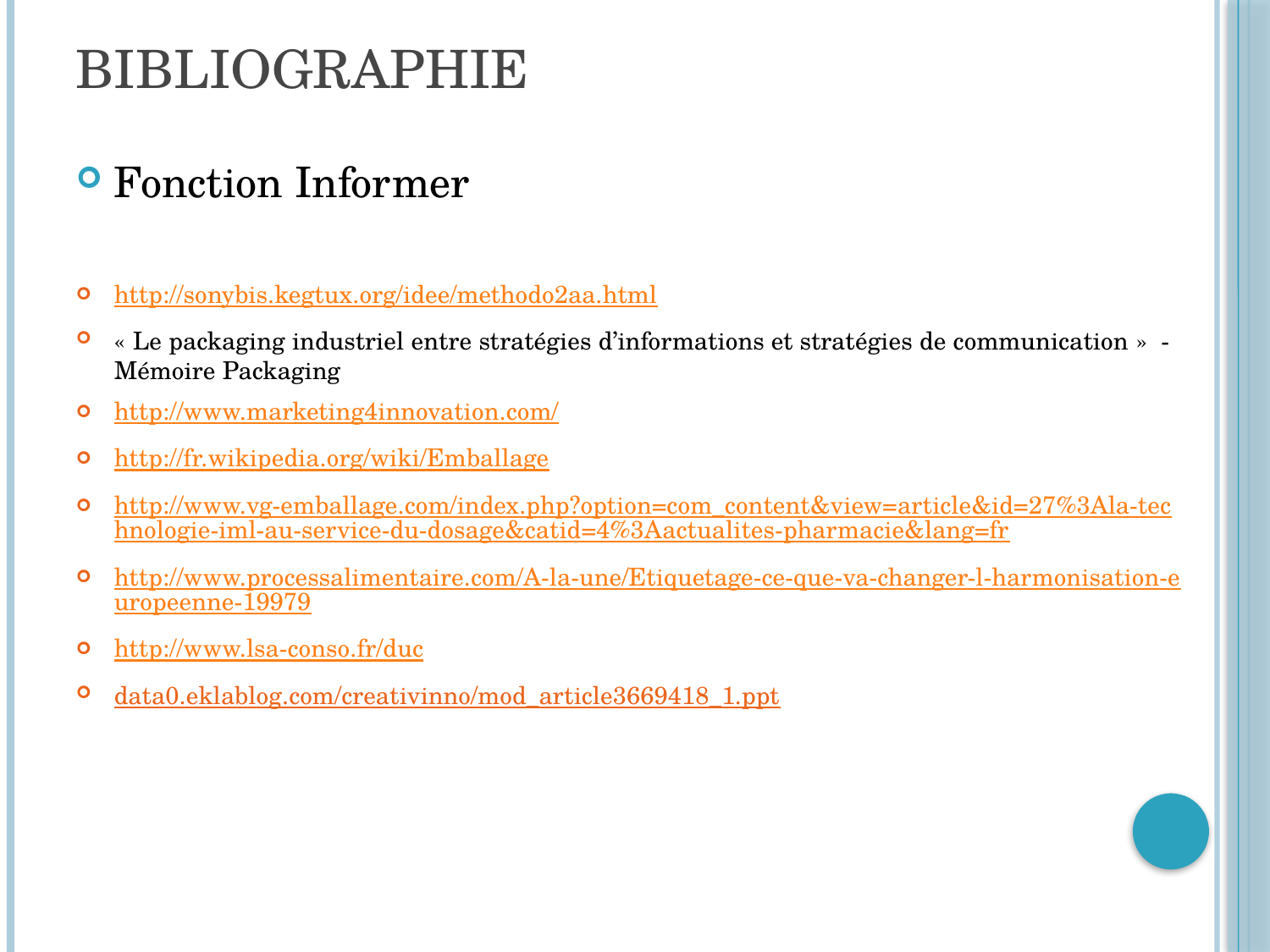

Bibliographie
Fonction Informer

http://sonybis.kegtux.org/idee/methodo2aa.html
« Le packaging industriel entre stratégies d’informations et stratégies de communication »  - Mémoire Packaging
http://www.marketing4innovation.com/
http://fr.wikipedia.org/wiki/Emballage
http://www.vg-emballage.com/index.php?option=com_content&view=article&id=27%3Ala-technologie-iml-au-service-du-dosage&catid=4%3Aactualites-pharmacie&lang=fr
http://www.processalimentaire.com/A-la-une/Etiquetage-ce-que-va-changer-l-harmonisation-europeenne-19979
http://www.lsa-conso.fr/duc
data0.eklablog.com/creativinno/mod_article3669418_1.ppt